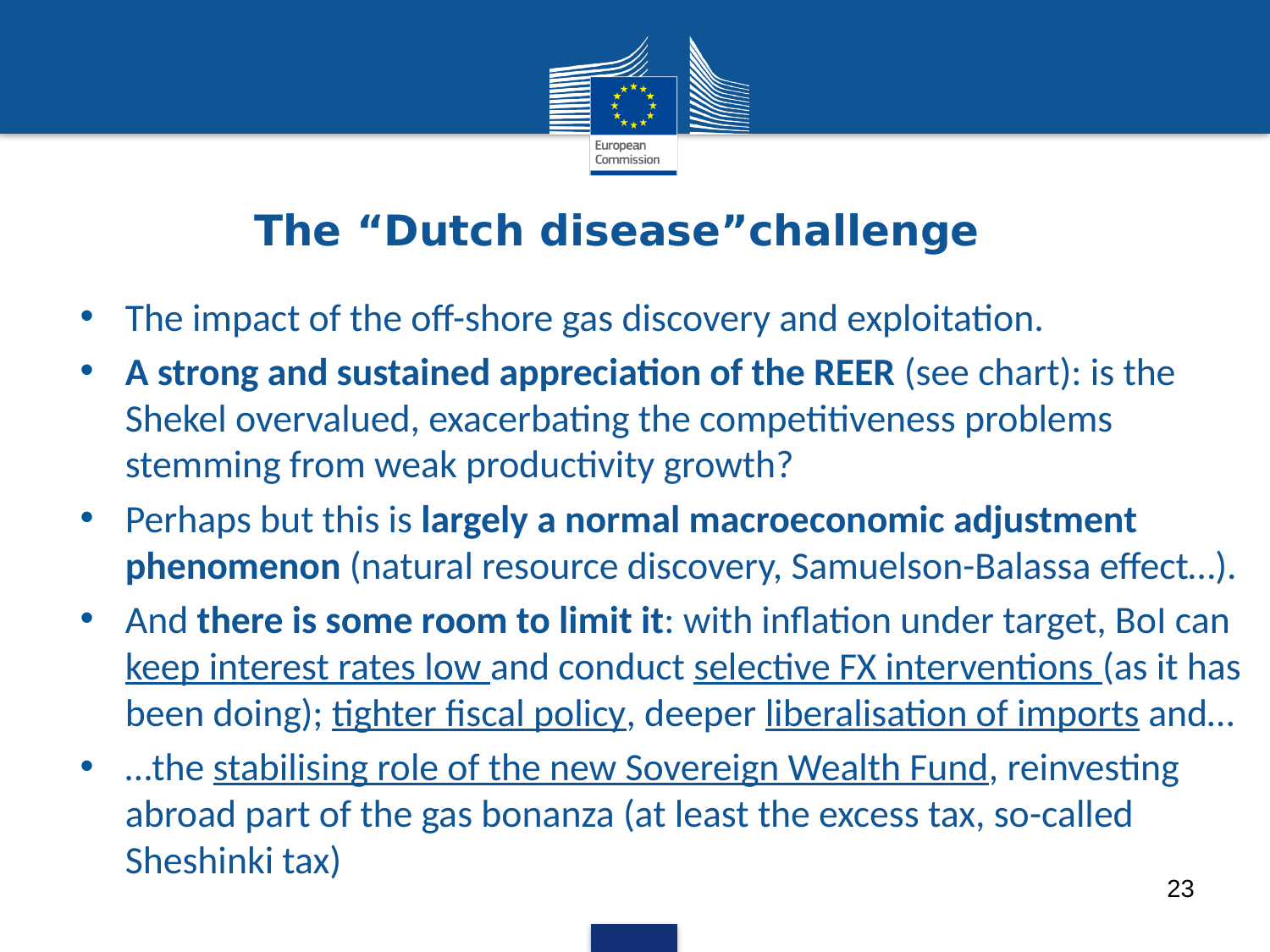

# The “Dutch disease”challenge
The impact of the off-shore gas discovery and exploitation.
A strong and sustained appreciation of the REER (see chart): is the Shekel overvalued, exacerbating the competitiveness problems stemming from weak productivity growth?
Perhaps but this is largely a normal macroeconomic adjustment phenomenon (natural resource discovery, Samuelson-Balassa effect…).
And there is some room to limit it: with inflation under target, BoI can keep interest rates low and conduct selective FX interventions (as it has been doing); tighter fiscal policy, deeper liberalisation of imports and…
…the stabilising role of the new Sovereign Wealth Fund, reinvesting abroad part of the gas bonanza (at least the excess tax, so-called Sheshinki tax)
23